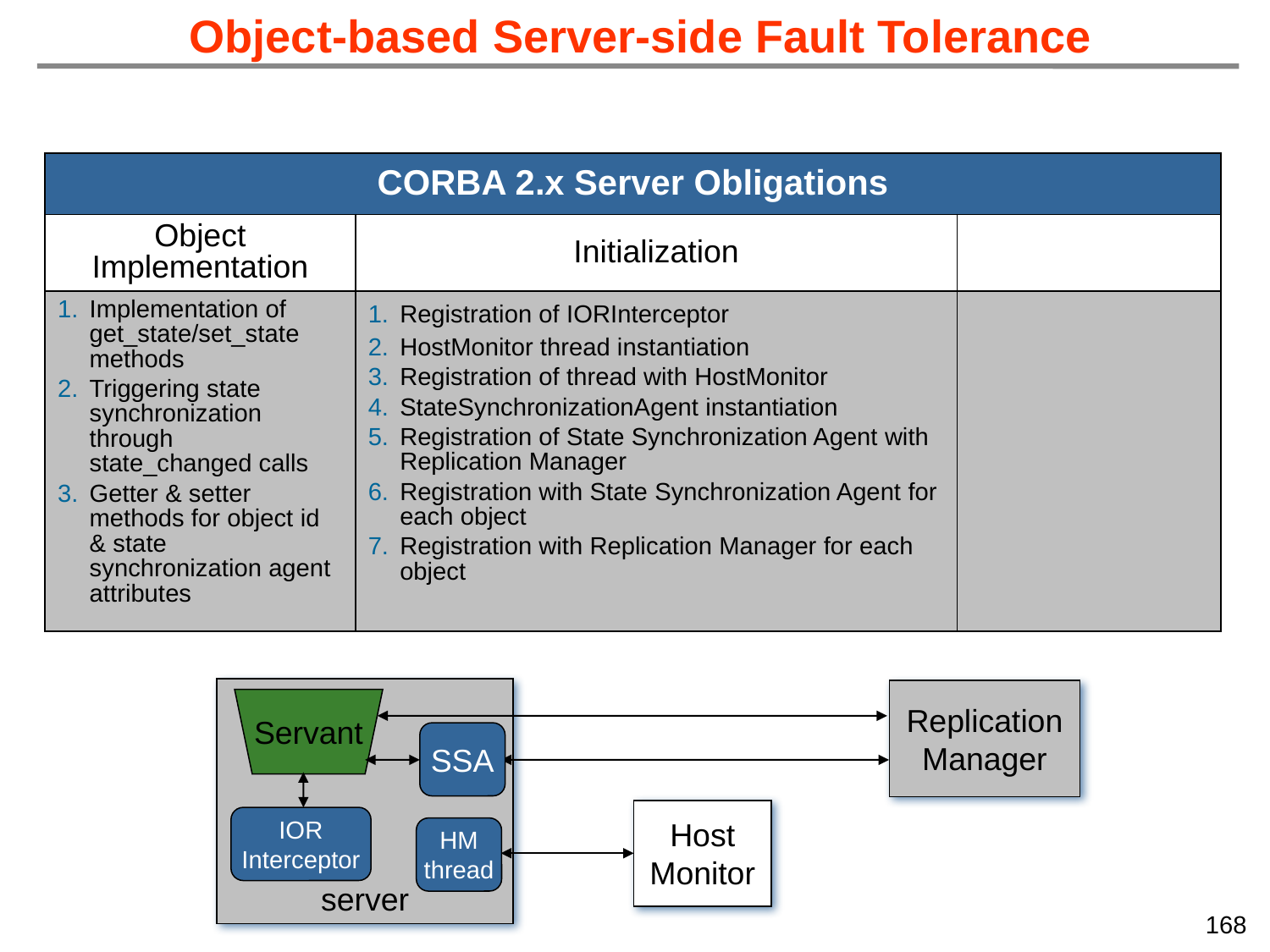

Object-based Server-side Fault Tolerance
| CORBA 2.x Server Obligations |  |  |
| --- | --- | --- |
| Object Implementation | Initialization |  |
| Implementation of get\_state/set\_state methods Triggering state synchronization through state\_changed calls Getter & setter methods for object id & state synchronization agent attributes | Registration of IORInterceptor HostMonitor thread instantiation Registration of thread with HostMonitor StateSynchronizationAgent instantiation Registration of State Synchronization Agent with Replication Manager Registration with State Synchronization Agent for each object Registration with Replication Manager for each object |  |
server
Replication
Manager
Servant

SSA

Host
Monitor
IOR
Interceptor
HM
thread
168